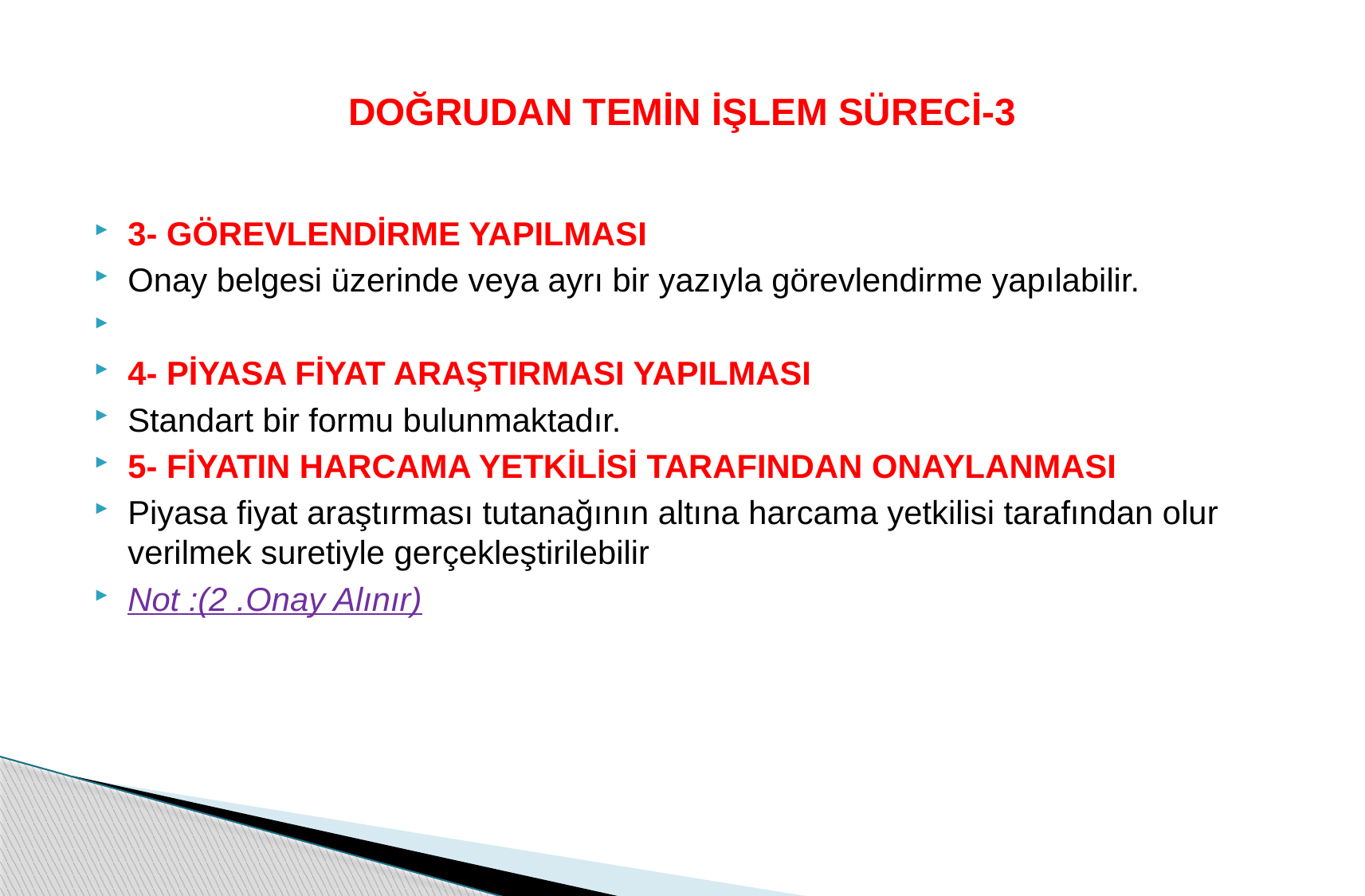

# DOĞRUDAN TEMİN İŞLEM SÜRECİ-3
3- GÖREVLENDİRME YAPILMASI
Onay belgesi üzerinde veya ayrı bir yazıyla görevlendirme yapılabilir.

4- PİYASA FİYAT ARAŞTIRMASI YAPILMASI
Standart bir formu bulunmaktadır.
5- FİYATIN HARCAMA YETKİLİSİ TARAFINDAN ONAYLANMASI
Piyasa fiyat araştırması tutanağının altına harcama yetkilisi tarafından olur verilmek suretiyle gerçekleştirilebilir
Not :(2 .Onay Alınır)